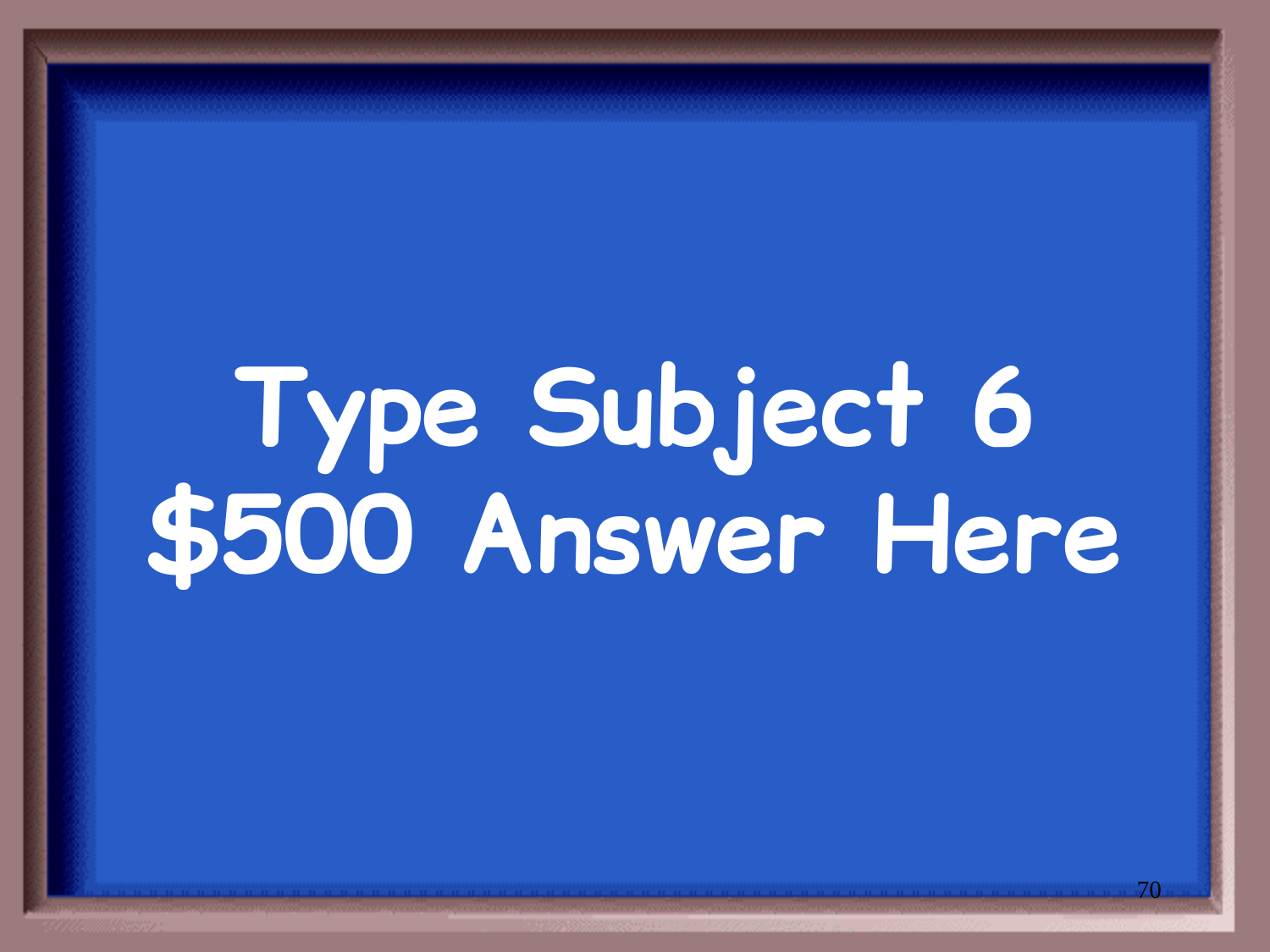

# Type Subject 6 $500 Answer Here
70